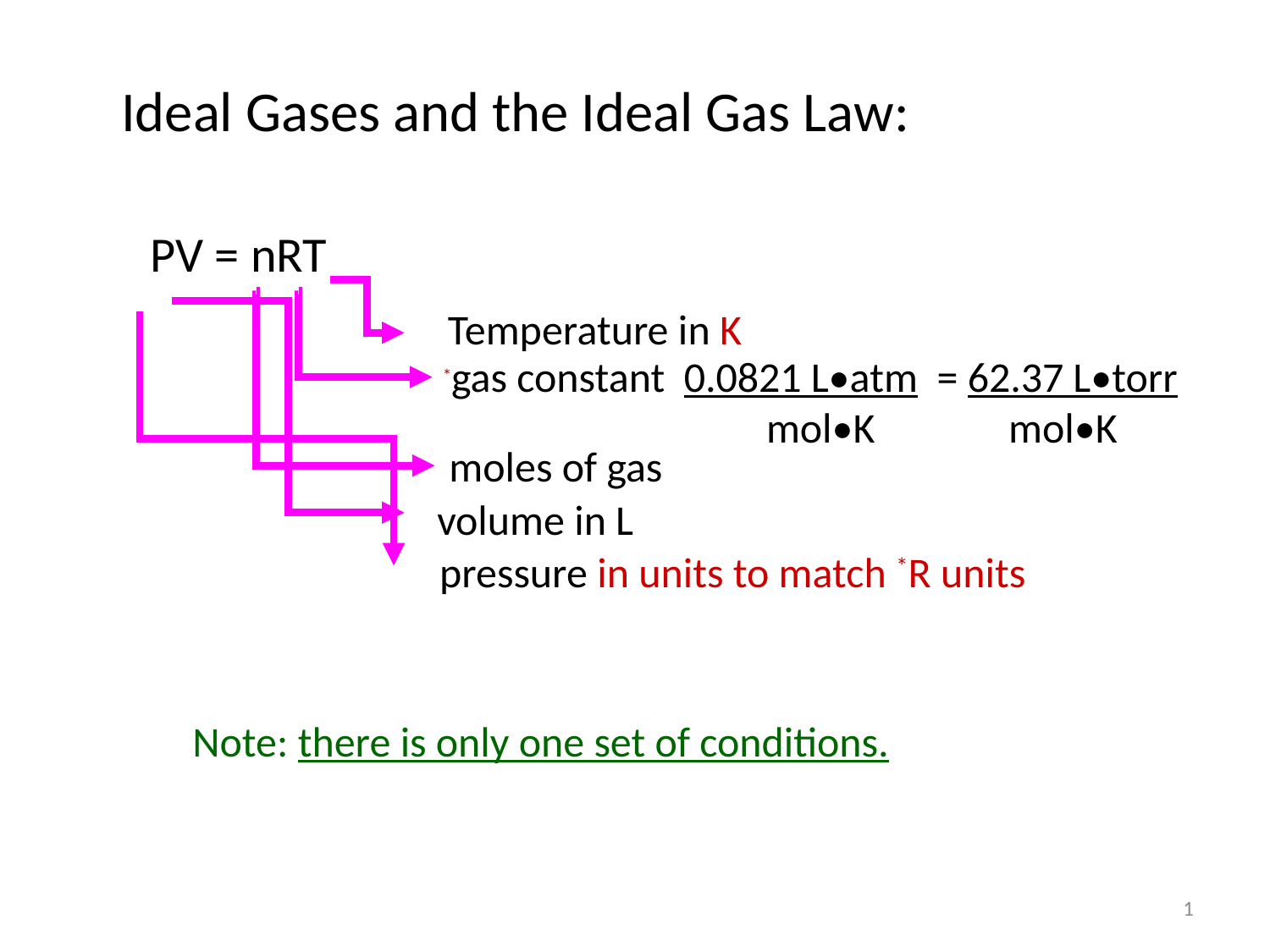

Ideal Gases and the Ideal Gas Law:
PV = nRT
Temperature in K
*gas constant  0.0821 L•atm  = 62.37 L•torr
                                  mol•K              mol•K
moles of gas
volume in L
pressure in units to match *R units
Note: there is only one set of conditions.
1